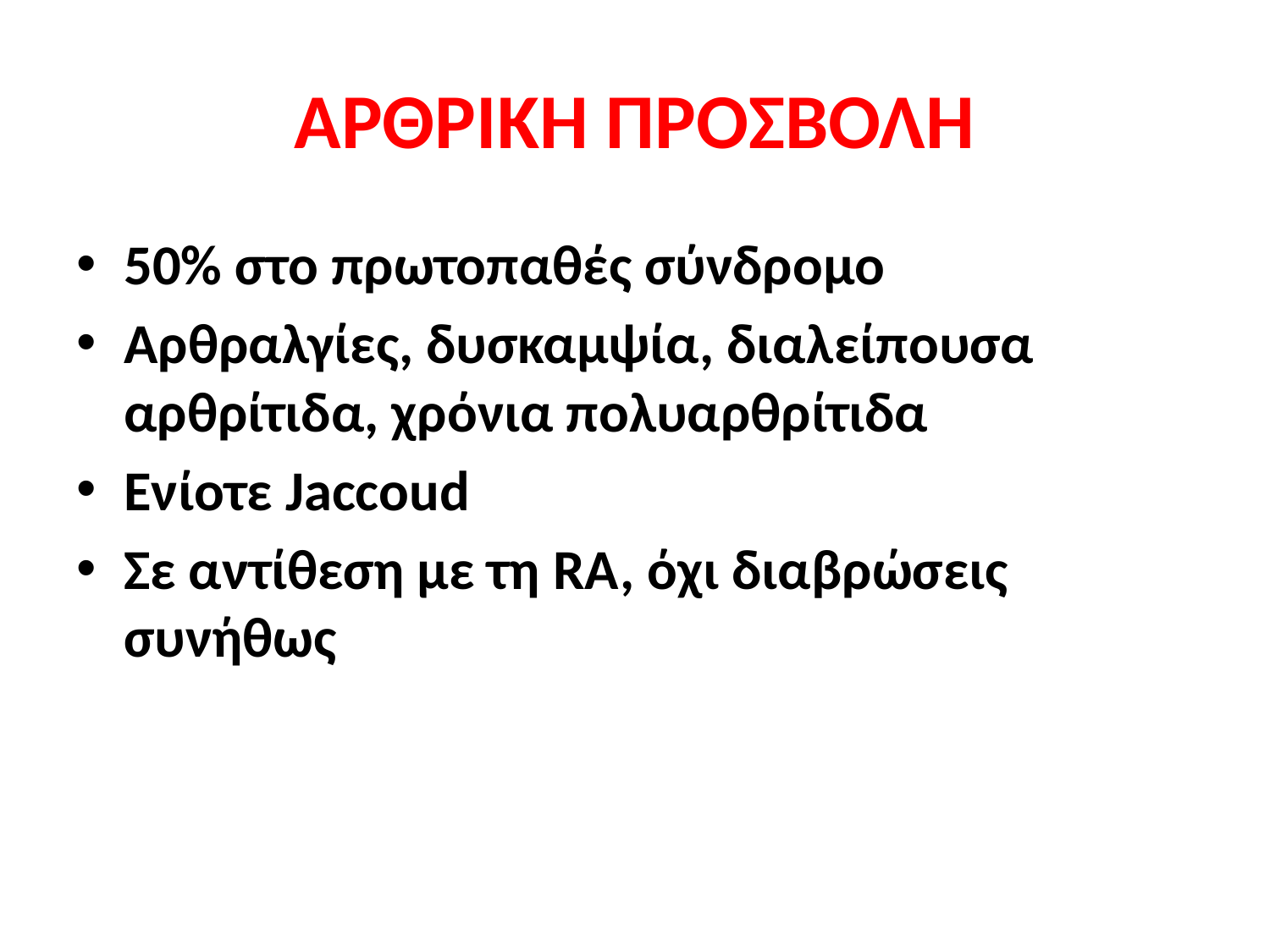

# ΑΡΘΡΙΚΗ ΠΡΟΣΒΟΛΗ
50% στο πρωτοπαθές σύνδρομο
Αρθραλγίες, δυσκαμψία, διαλείπουσα αρθρίτιδα, χρόνια πολυαρθρίτιδα
Ενίοτε Jaccoud
Σε αντίθεση με τη RA, όχι διαβρώσεις συνήθως